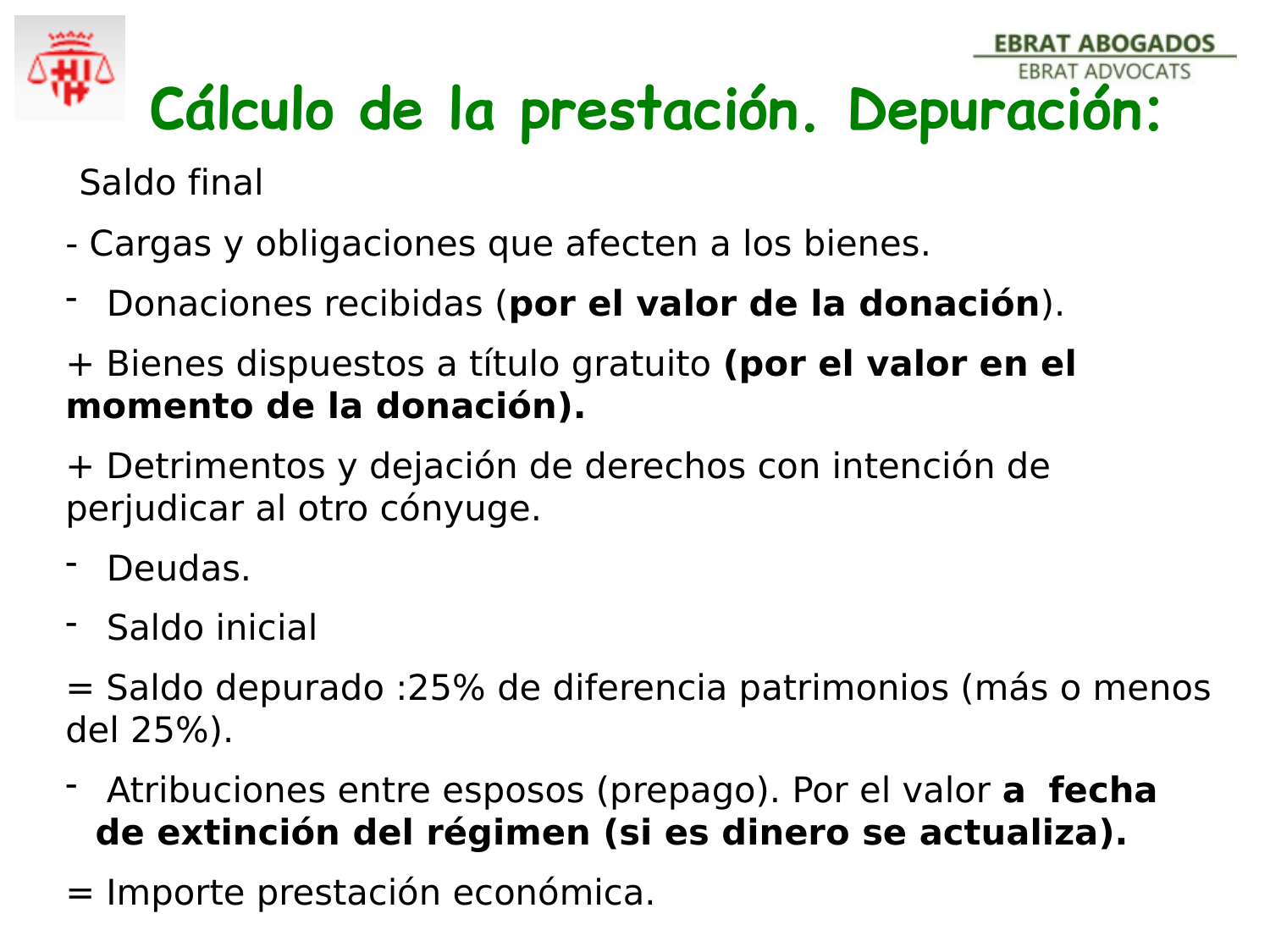

Cálculo de la prestación. Depuración:
 Saldo final
- Cargas y obligaciones que afecten a los bienes.
 Donaciones recibidas (por el valor de la donación).
+ Bienes dispuestos a título gratuito (por el valor en el momento de la donación).
+ Detrimentos y dejación de derechos con intención de perjudicar al otro cónyuge.
 Deudas.
 Saldo inicial
= Saldo depurado :25% de diferencia patrimonios (más o menos del 25%).
 Atribuciones entre esposos (prepago). Por el valor a  fecha de extinción del régimen (si es dinero se actualiza).
= Importe prestación económica.